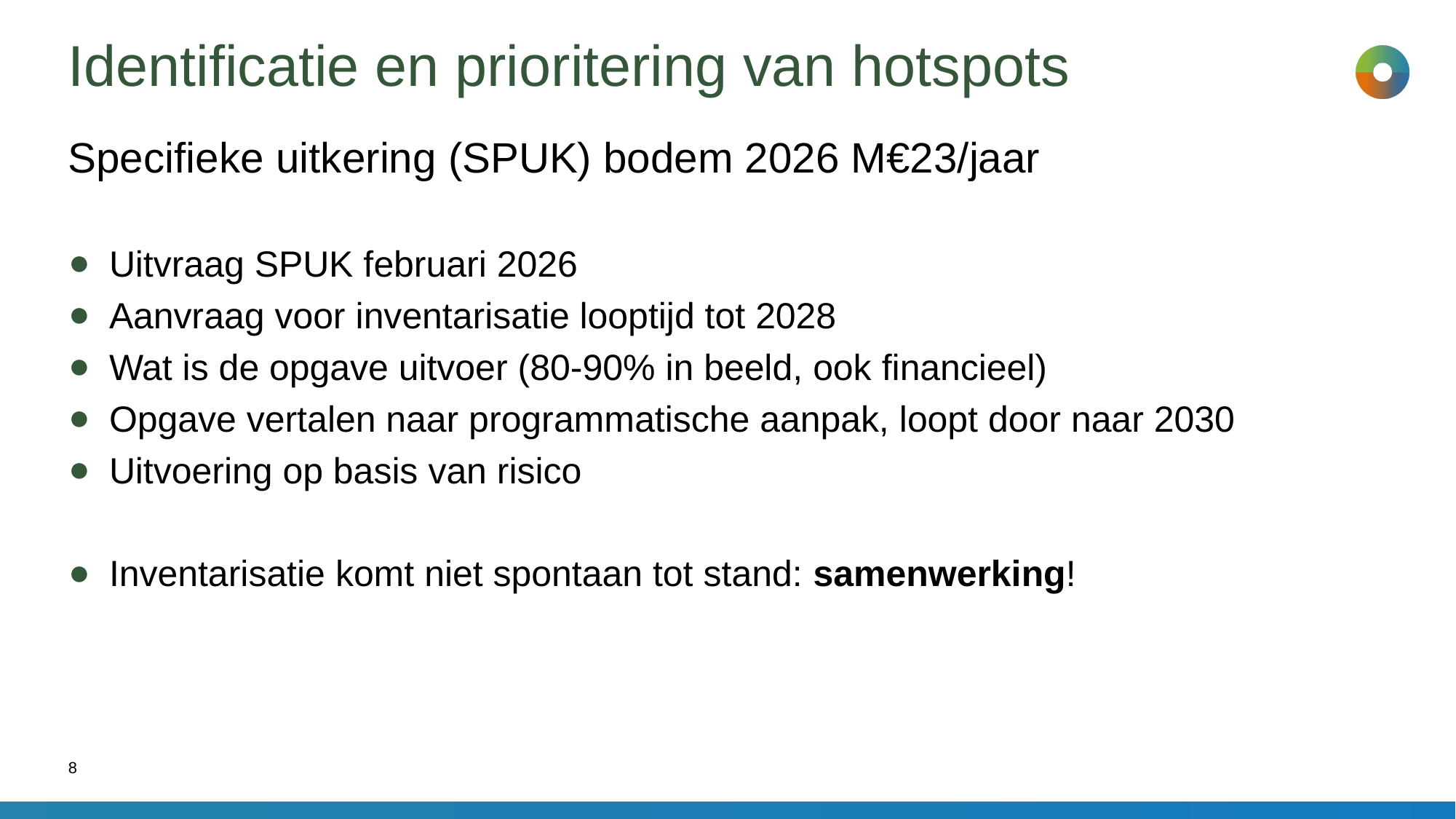

# Identificatie en prioritering van hotspots
Specifieke uitkering (SPUK) bodem 2026 M€23/jaar

Uitvraag SPUK februari 2026
Aanvraag voor inventarisatie looptijd tot 2028
Wat is de opgave uitvoer (80-90% in beeld, ook financieel)
Opgave vertalen naar programmatische aanpak, loopt door naar 2030
Uitvoering op basis van risico

Inventarisatie komt niet spontaan tot stand: samenwerking!

8